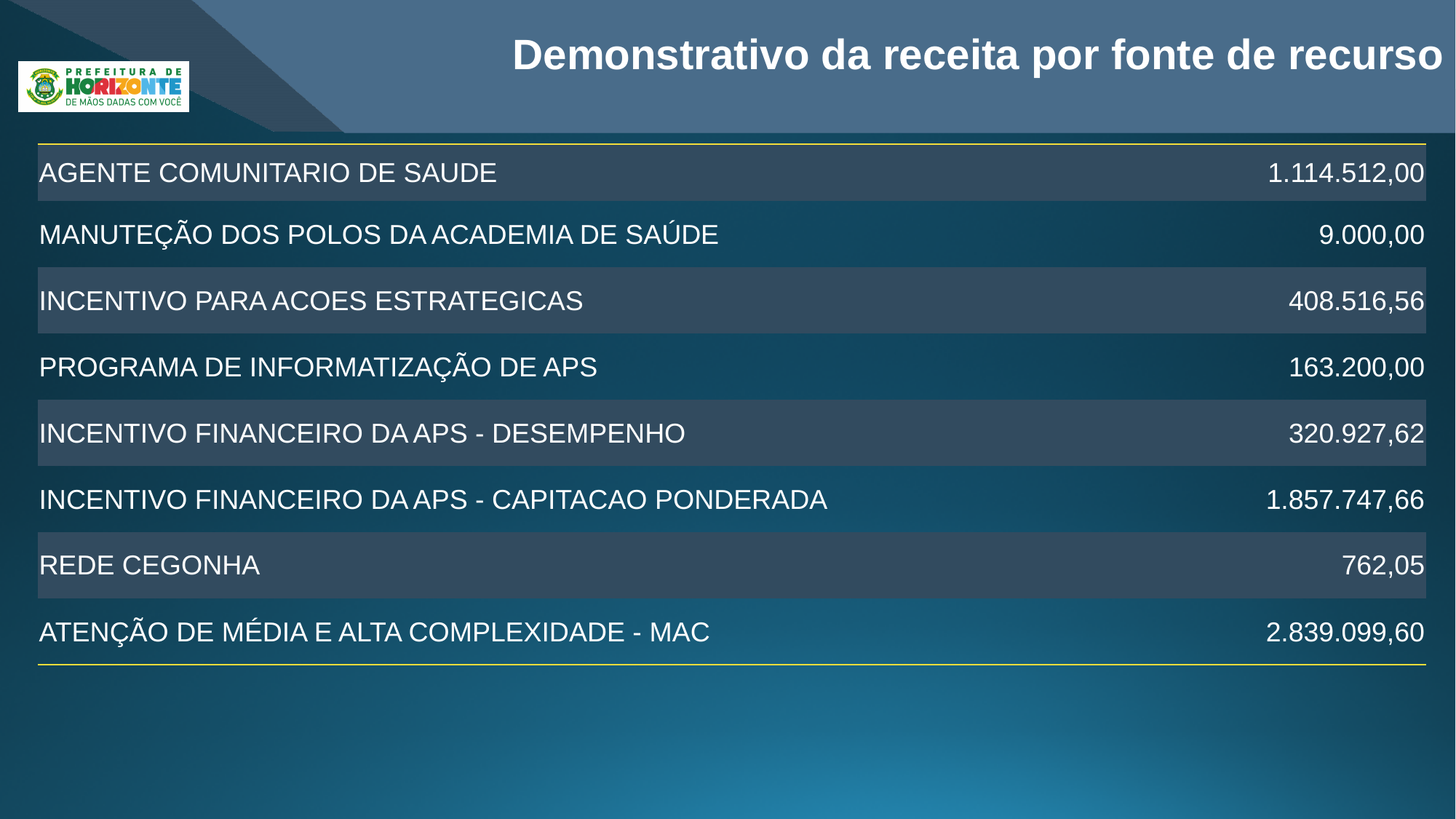

Demonstrativo da receita por fonte de recurso
| AGENTE COMUNITARIO DE SAUDE | 1.114.512,00 |
| --- | --- |
| MANUTEÇÃO DOS POLOS DA ACADEMIA DE SAÚDE | 9.000,00 |
| INCENTIVO PARA ACOES ESTRATEGICAS | 408.516,56 |
| PROGRAMA DE INFORMATIZAÇÃO DE APS | 163.200,00 |
| INCENTIVO FINANCEIRO DA APS - DESEMPENHO | 320.927,62 |
| INCENTIVO FINANCEIRO DA APS - CAPITACAO PONDERADA | 1.857.747,66 |
| REDE CEGONHA | 762,05 |
| ATENÇÃO DE MÉDIA E ALTA COMPLEXIDADE - MAC | 2.839.099,60 |